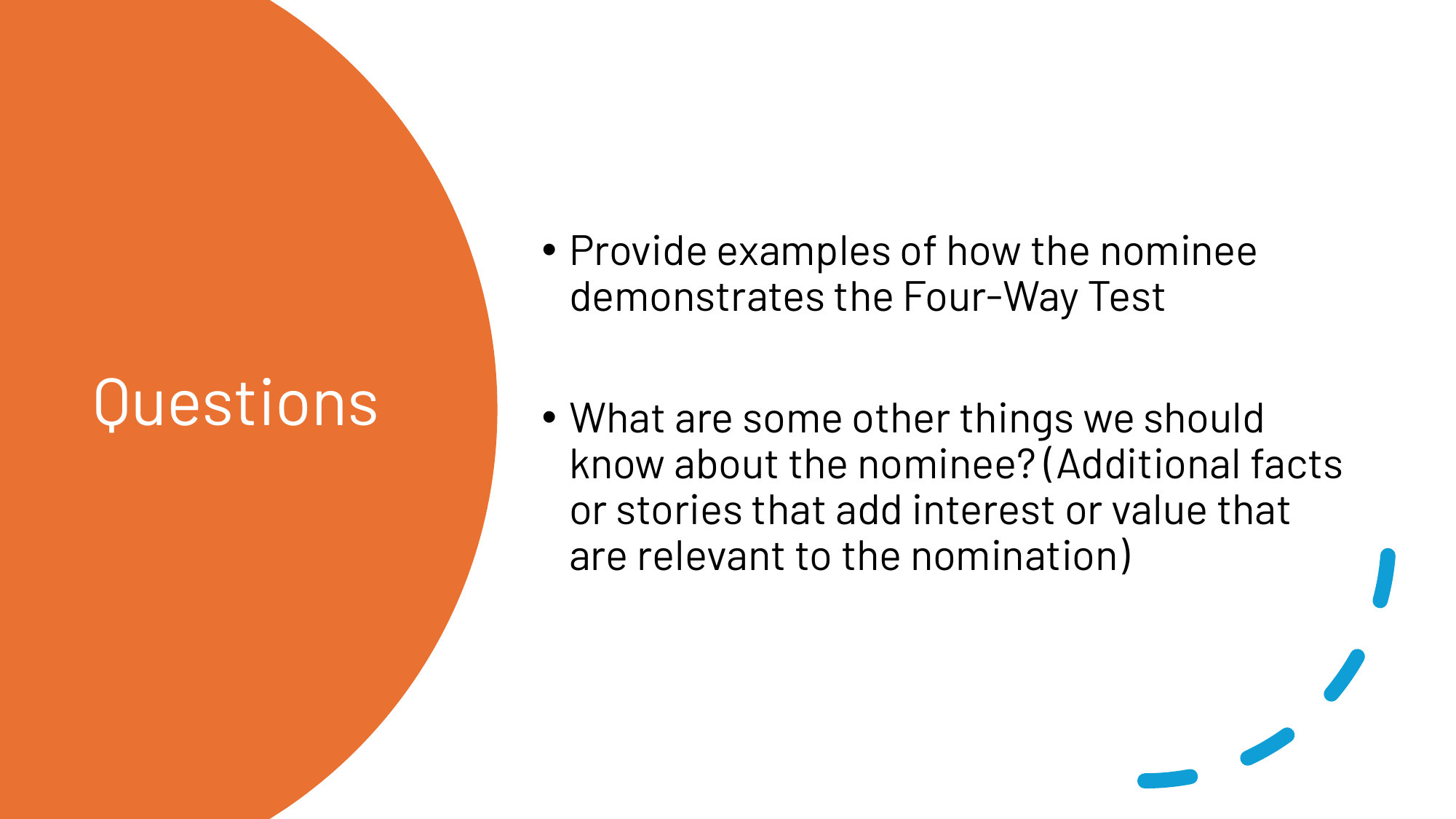

Provide examples of how the nominee demonstrates the Four-Way Test

What are some other things we should know about the nominee? (Additional facts or stories that add interest or value that are relevant to the nomination)
# Questions